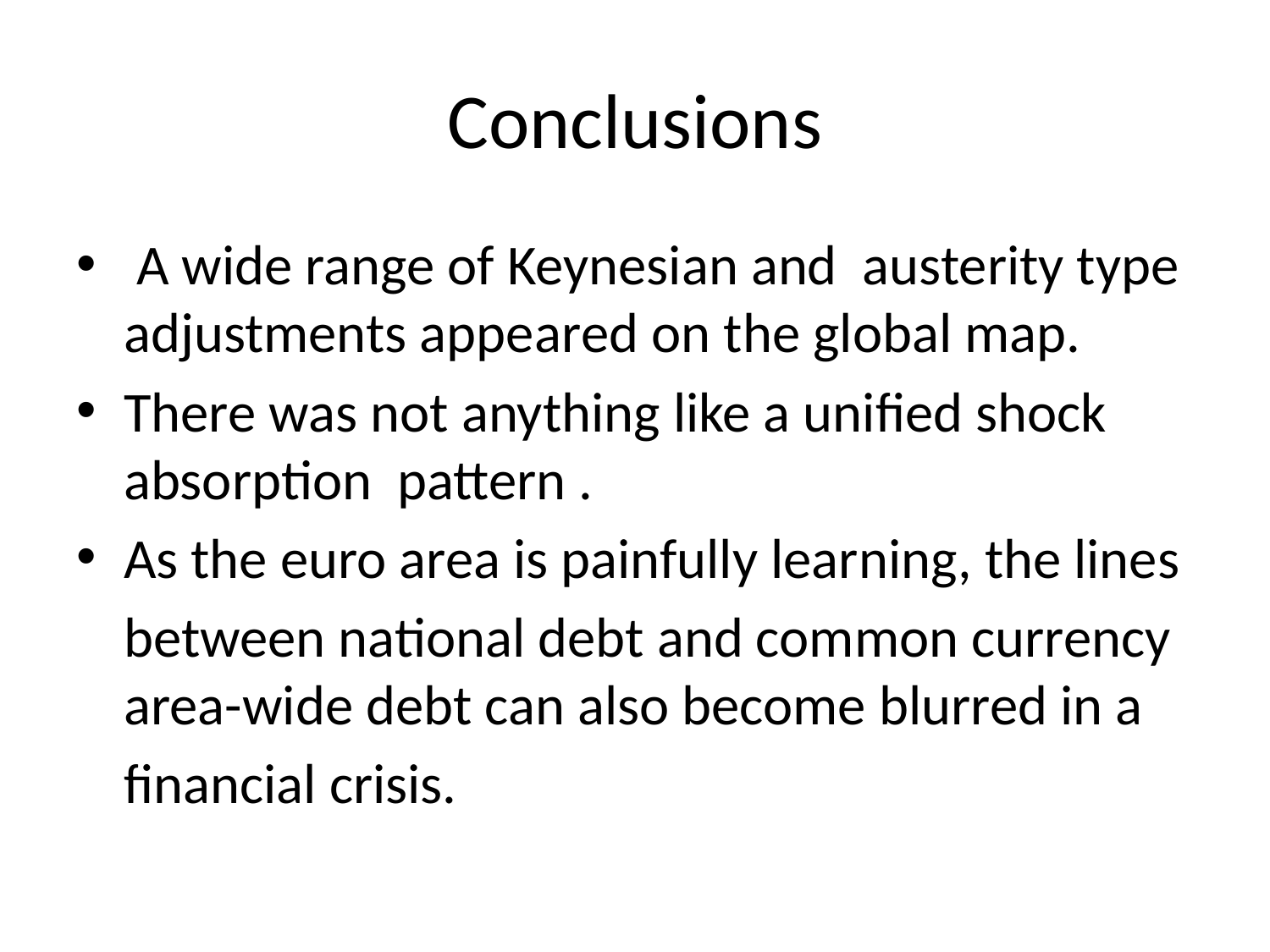

# Conclusions
 A wide range of Keynesian and  austerity type adjustments appeared on the global map.
There was not anything like a unified shock absorption  pattern .
As the euro area is painfully learning, the lines
	between national debt and common currency area-wide debt can also become blurred in a
	financial crisis.